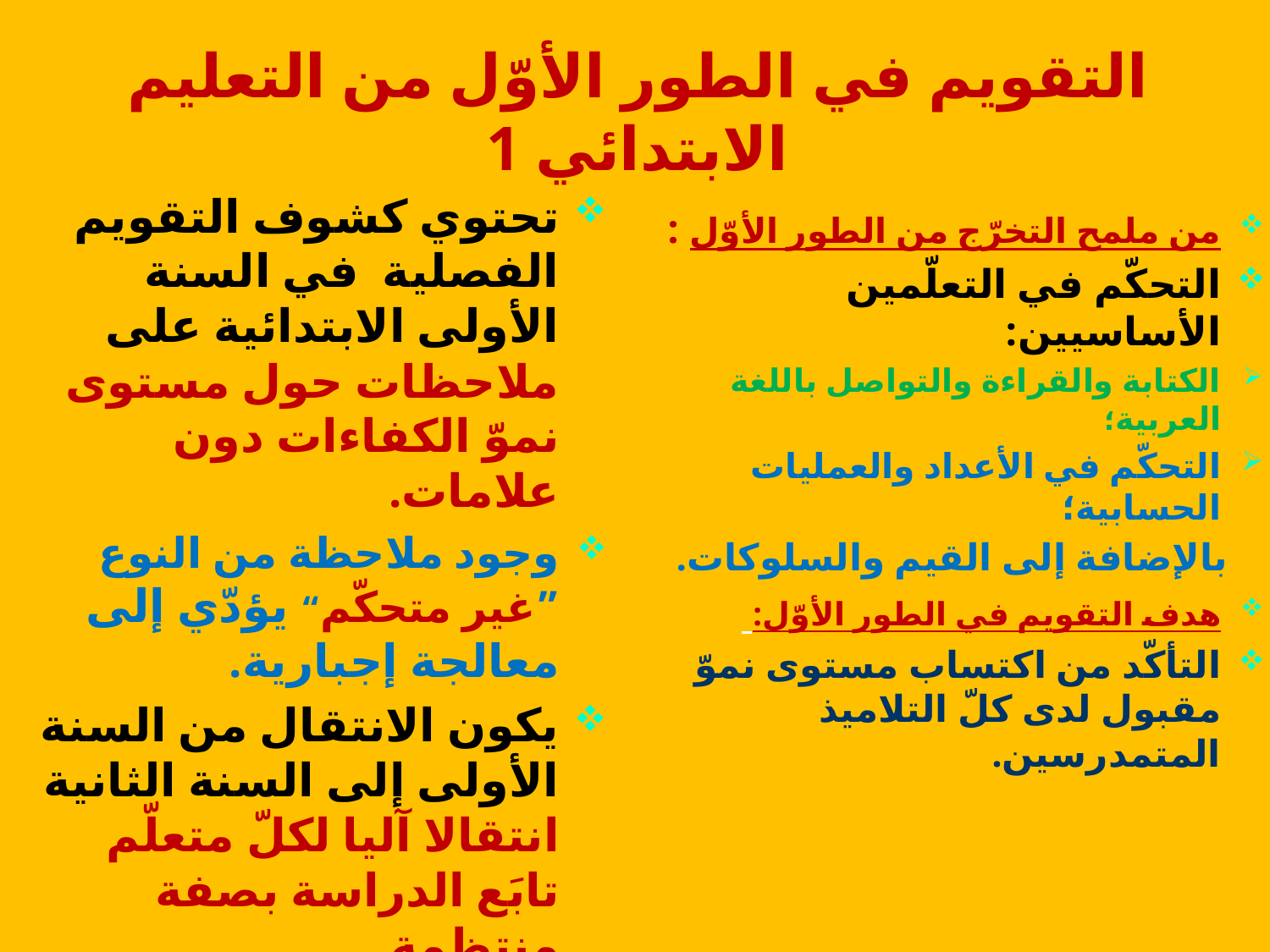

# التقويم في الطور الأوّل من التعليم الابتدائي 1
تحتوي كشوف التقويم الفصلية  في السنة الأولى الابتدائية على ملاحظات حول مستوى نموّ الكفاءات دون علامات.
وجود ملاحظة من النوع ”غير متحكّم“ يؤدّي إلى معالجة إجبارية.
يكون الانتقال من السنة الأولى إلى السنة الثانية انتقالا آليا لكلّ متعلّم تابَع الدراسة بصفة منتظمة.

من ملمح التخرّج من الطور الأوّل :
التحكّم في التعلّمين الأساسيين:
الكتابة والقراءة والتواصل باللغة العربية؛
التحكّم في الأعداد والعمليات الحسابية؛
   بالإضافة إلى القيم والسلوكات.
هدف التقويم في الطور الأوّل:
التأكّد من اكتساب مستوى نموّ مقبول لدى كلّ التلاميذ المتمدرسين.